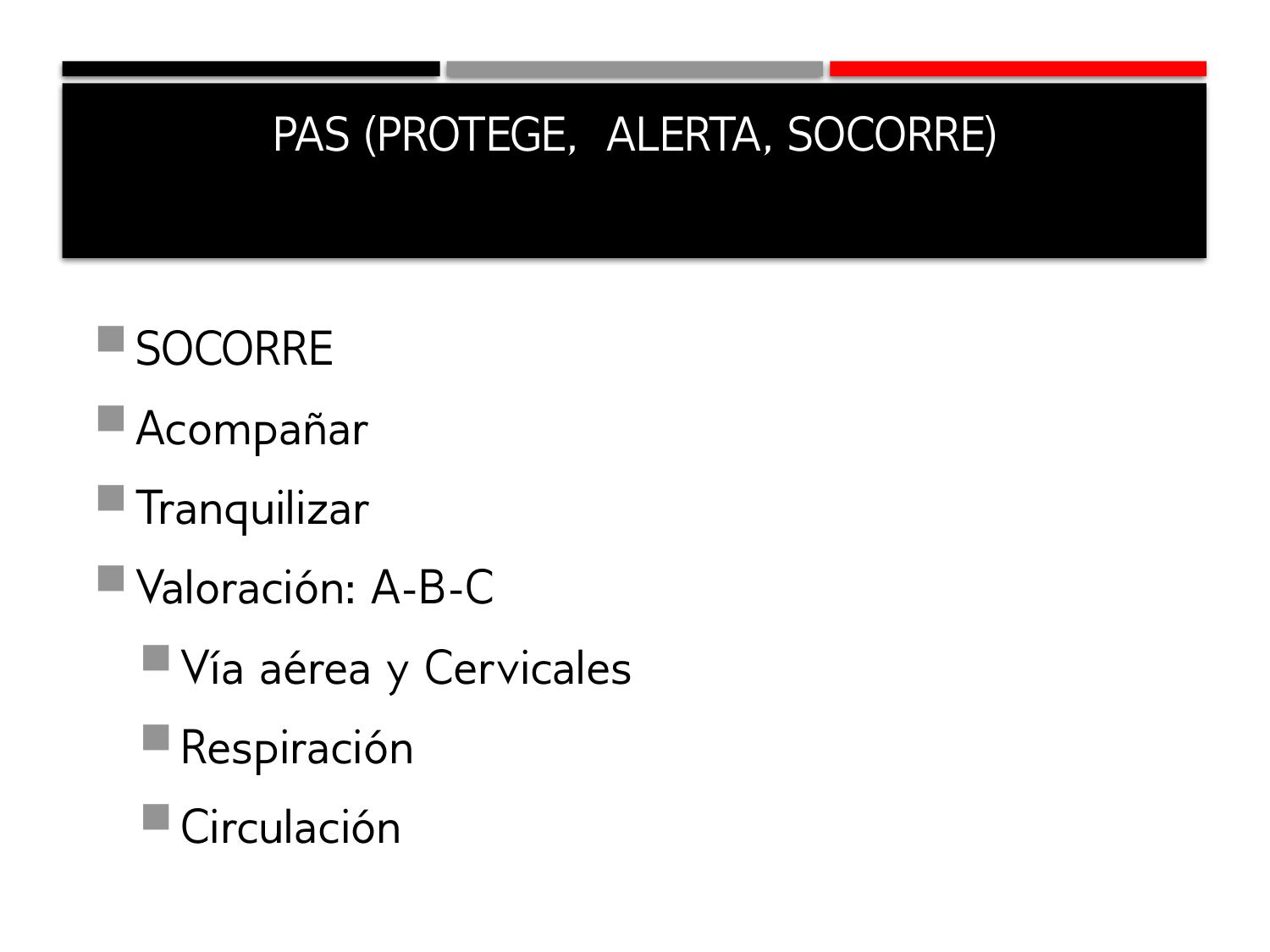

# Pas (protege,  alerta, socorre)
SOCORRE
Acompañar
Tranquilizar
Valoración: A-B-C
Vía aérea y Cervicales
Respiración
Circulación